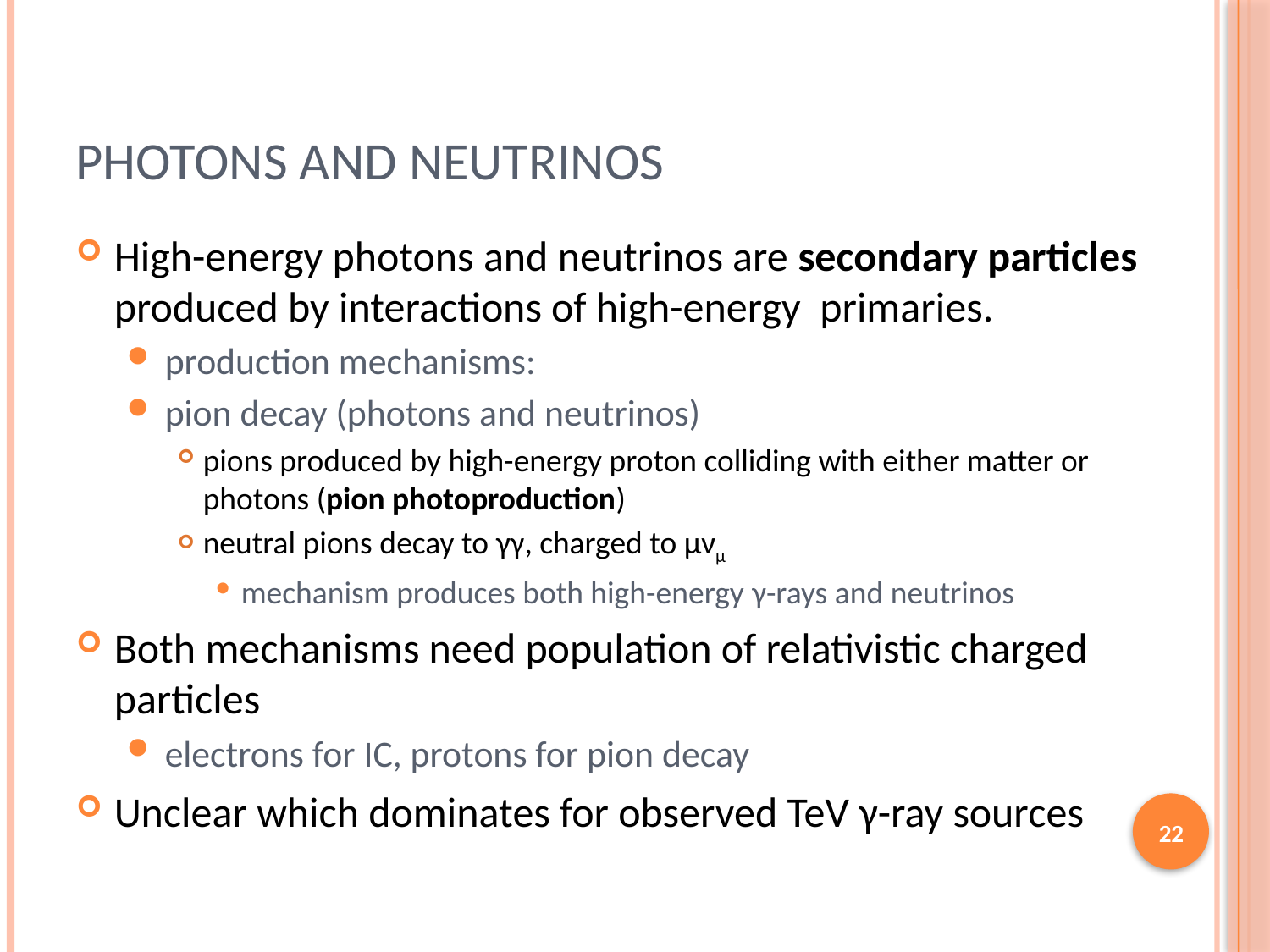

# Photons and Neutrinos
High-energy photons and neutrinos are secondary particles produced by interactions of high-energy  primaries.
production mechanisms:
pion decay (photons and neutrinos)
pions produced by high-energy proton colliding with either matter or photons (pion photoproduction)
neutral pions decay to γγ, charged to μνμ
mechanism produces both high-energy γ-rays and neutrinos
Both mechanisms need population of relativistic charged particles
electrons for IC, protons for pion decay
Unclear which dominates for observed TeV γ-ray sources
22